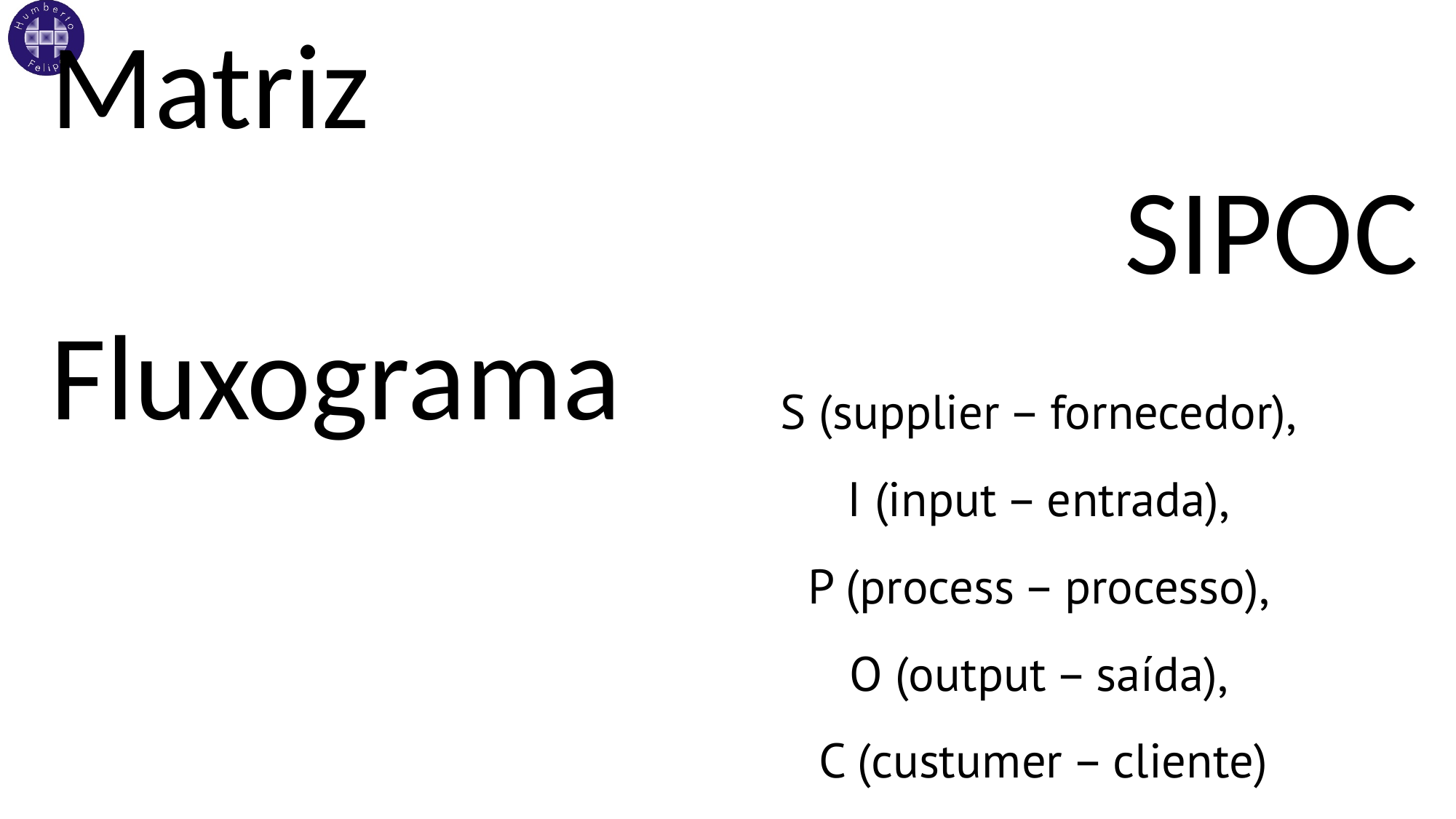

Matriz
SIPOC
Fluxograma
S (supplier – fornecedor),
I (input – entrada),
P (process – processo),
O (output – saída),
C (custumer – cliente)